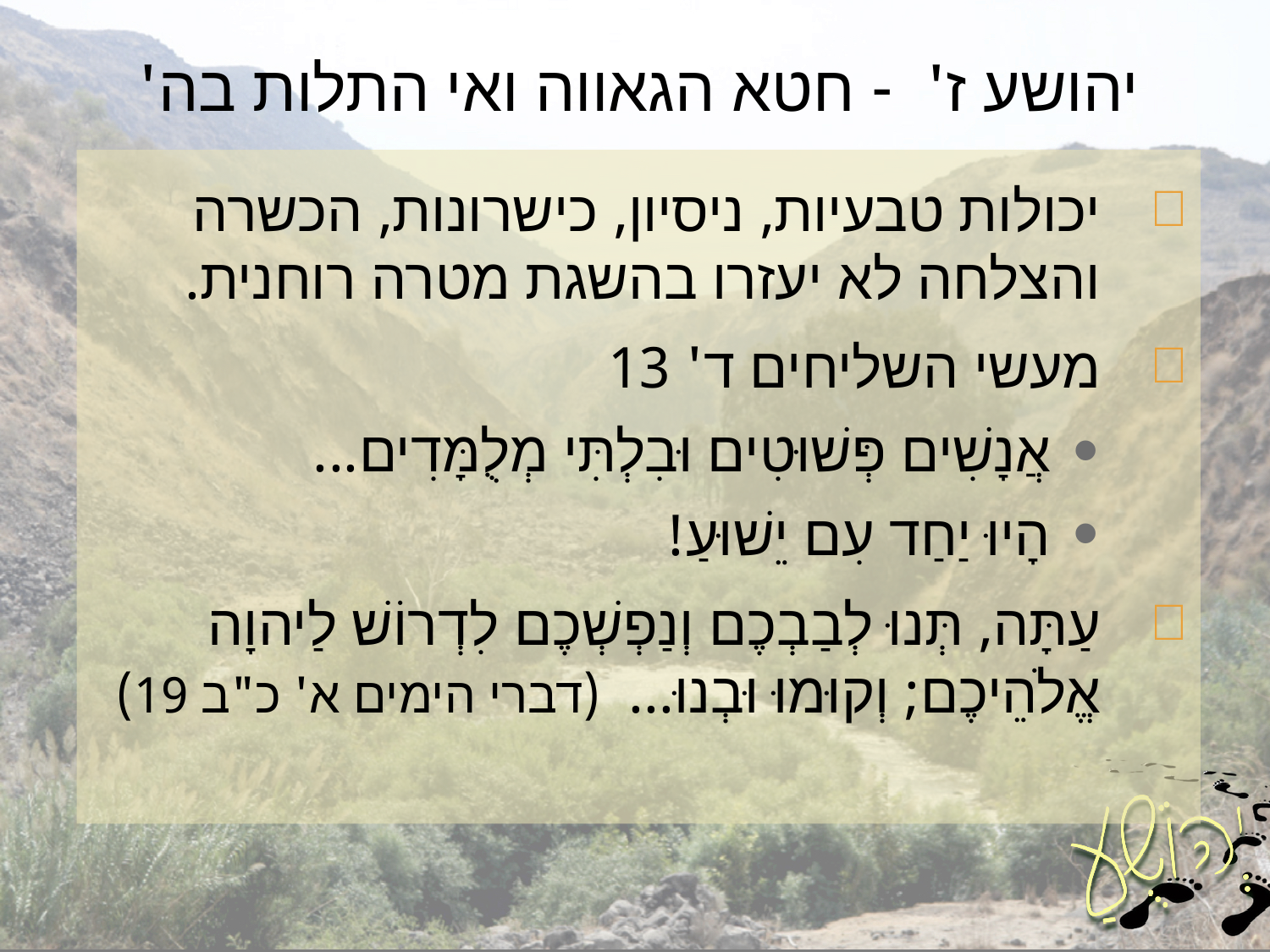

# יהושע ז'  - חטא הגאווה ואי התלות בה'
יכולות טבעיות, ניסיון, כישרונות, הכשרה והצלחה לא יעזרו בהשגת מטרה רוחנית.
מעשי השליחים ד' 13
אֲנָשִׁים פְּשׁוּטִים וּבִלְתִּי מְלֻמָּדִים...
הָיוּ יַחַד עִם יֵשׁוּעַ!
עַתָּה, תְּנוּ לְבַבְכֶם וְנַפְשְׁכֶם לִדְרוֹשׁ לַיהוָה אֱלֹהֵיכֶם; וְקוּמוּ וּבְנוּ...  (דברי הימים א' כ"ב 19)